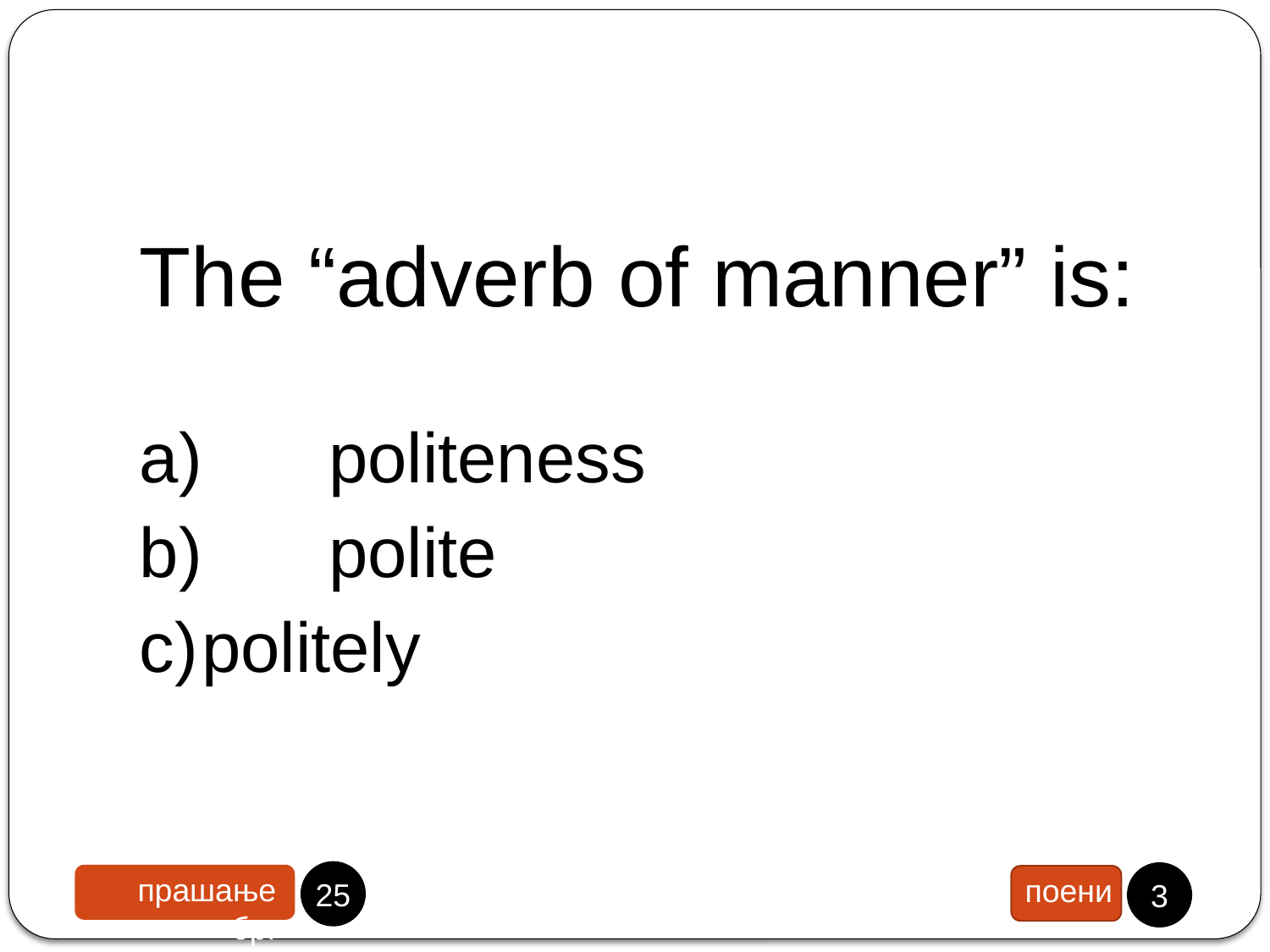

# The “adverb of manner” is:
a)	politeness
b)	polite
c)	politely
25
3
прашање бр.

поени